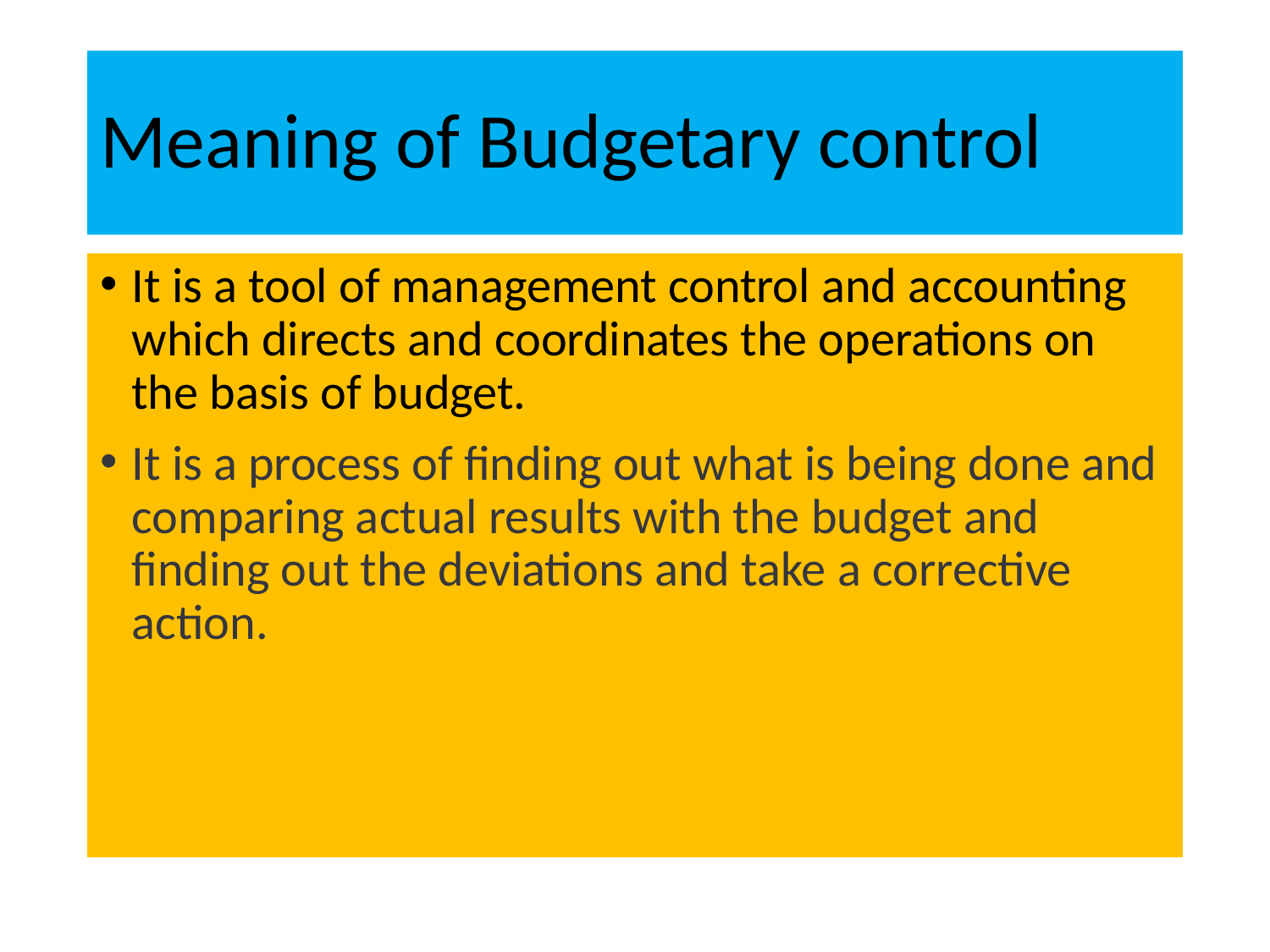

# Meaning of Budgetary control
It is a tool of management control and accounting which directs and coordinates the operations on the basis of budget.
It is a process of finding out what is being done and comparing actual results with the budget and finding out the deviations and take a corrective action.